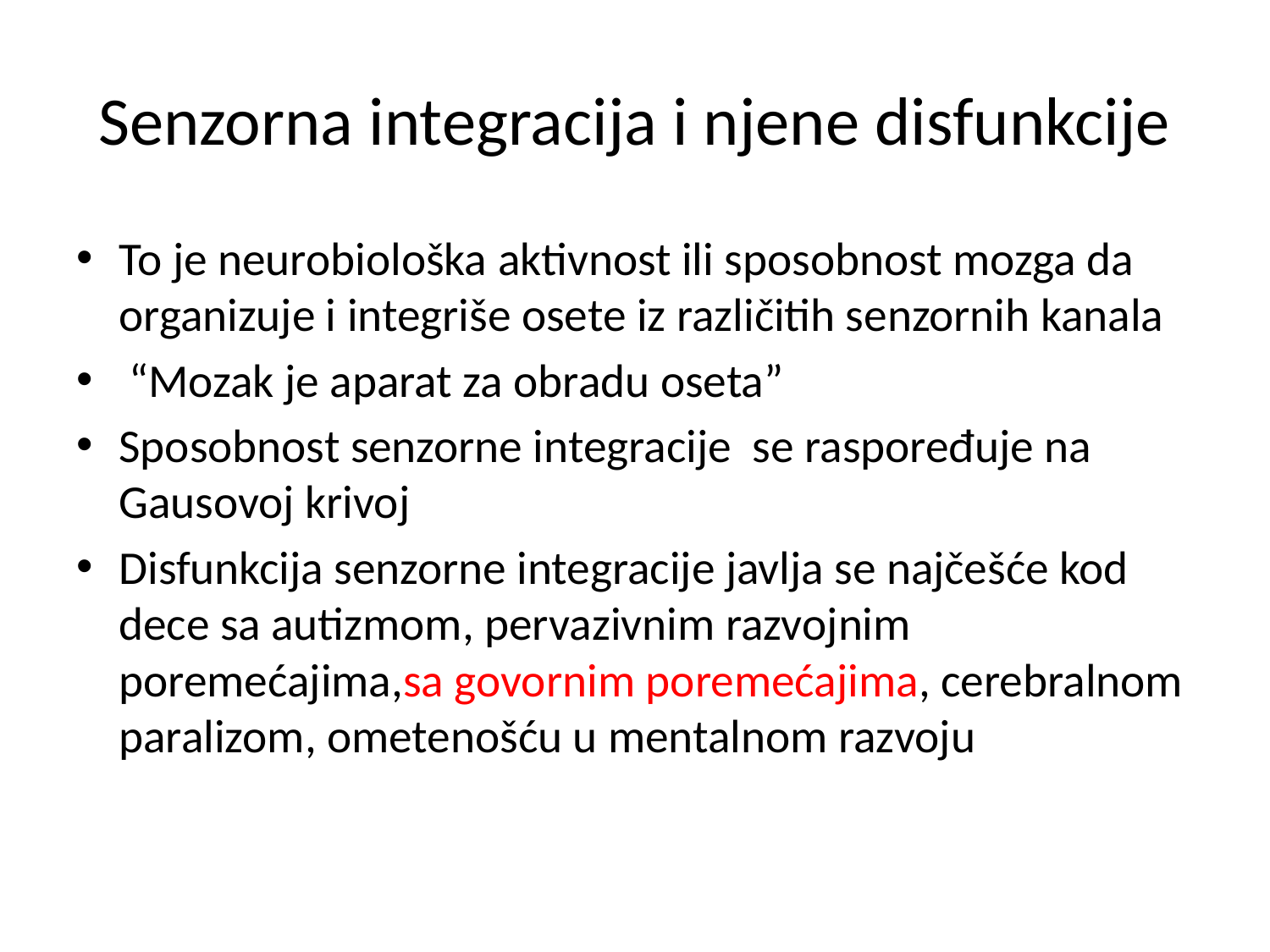

# Senzorna integracija i njene disfunkcije
To je neurobiološka aktivnost ili sposobnost mozga da organizuje i integriše osete iz različitih senzornih kanala
 “Mozak je aparat za obradu oseta”
Sposobnost senzorne integracije  se raspoređuje na Gausovoj krivoj
Disfunkcija senzorne integracije javlja se najčešće kod dece sa autizmom, pervazivnim razvojnim poremećajima,sa govornim poremećajima, cerebralnom paralizom, ometenošću u mentalnom razvoju